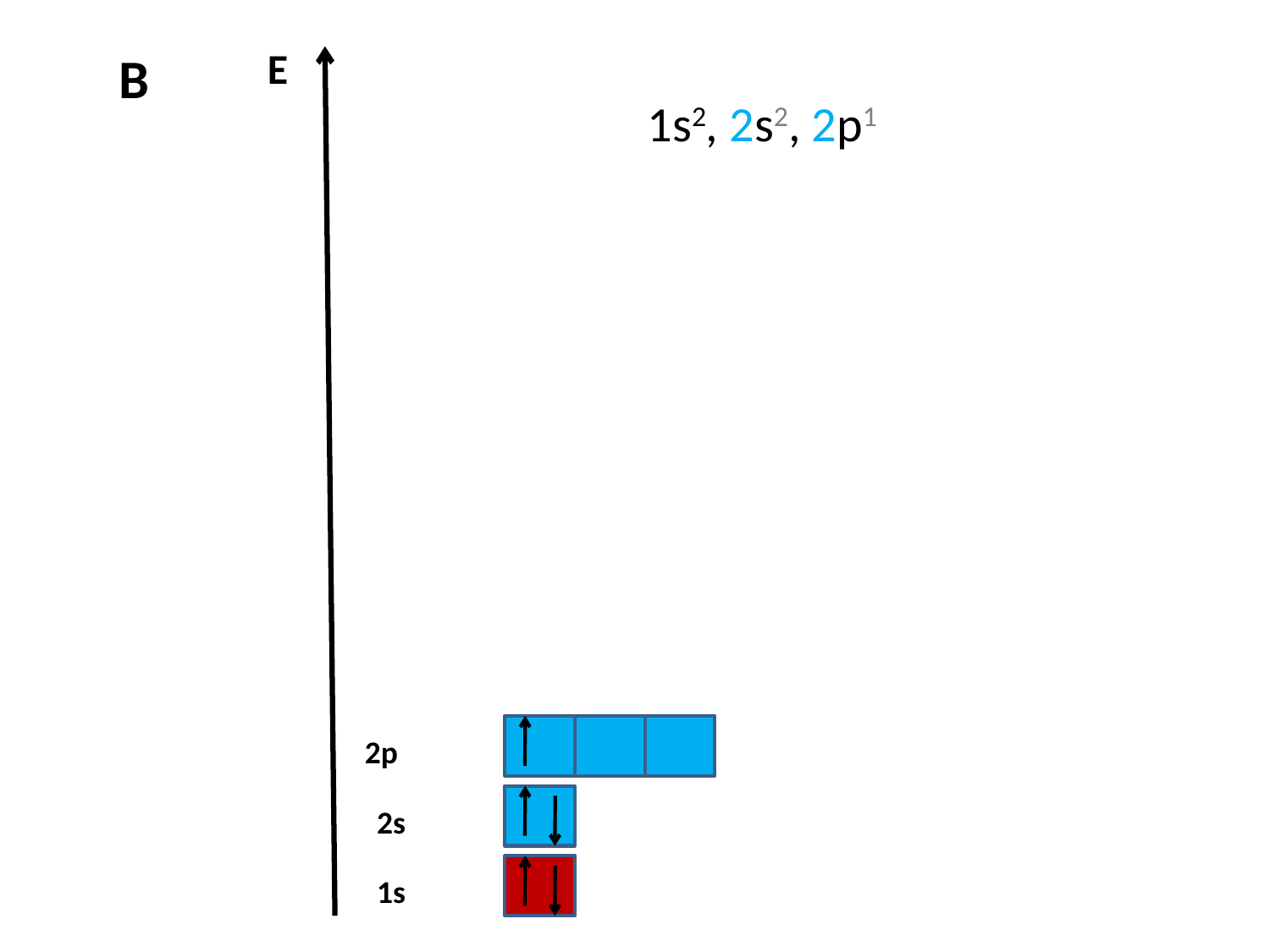

E
# B
1s2, 2s2, 2p1

2p

2s

1s